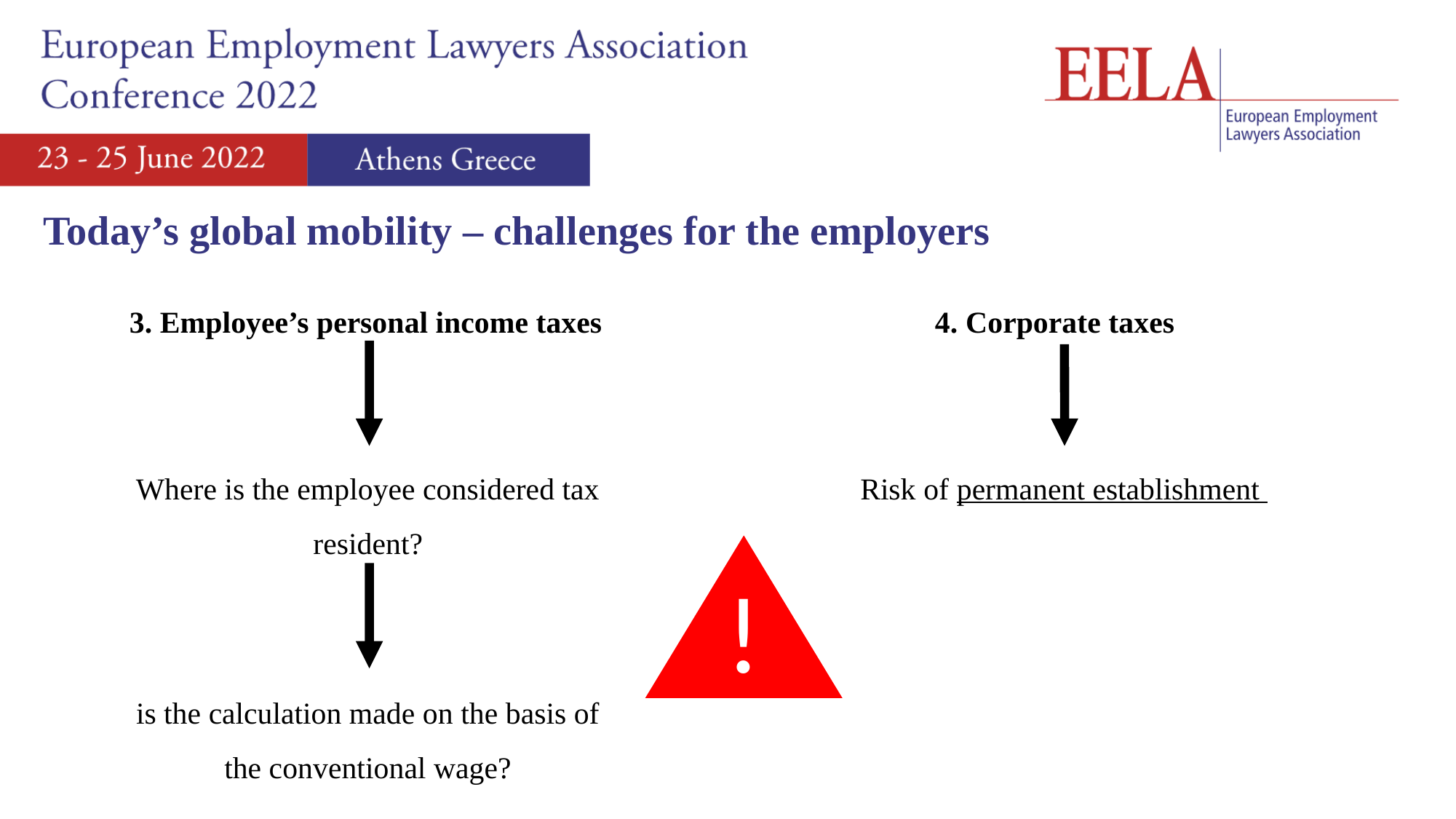

Today’s global mobility – challenges for the employers
3. Employee’s personal income taxes
4. Corporate taxes

Where is the employee considered tax resident?
Risk of permanent establishment
!

is the calculation made on the basis of the conventional wage?